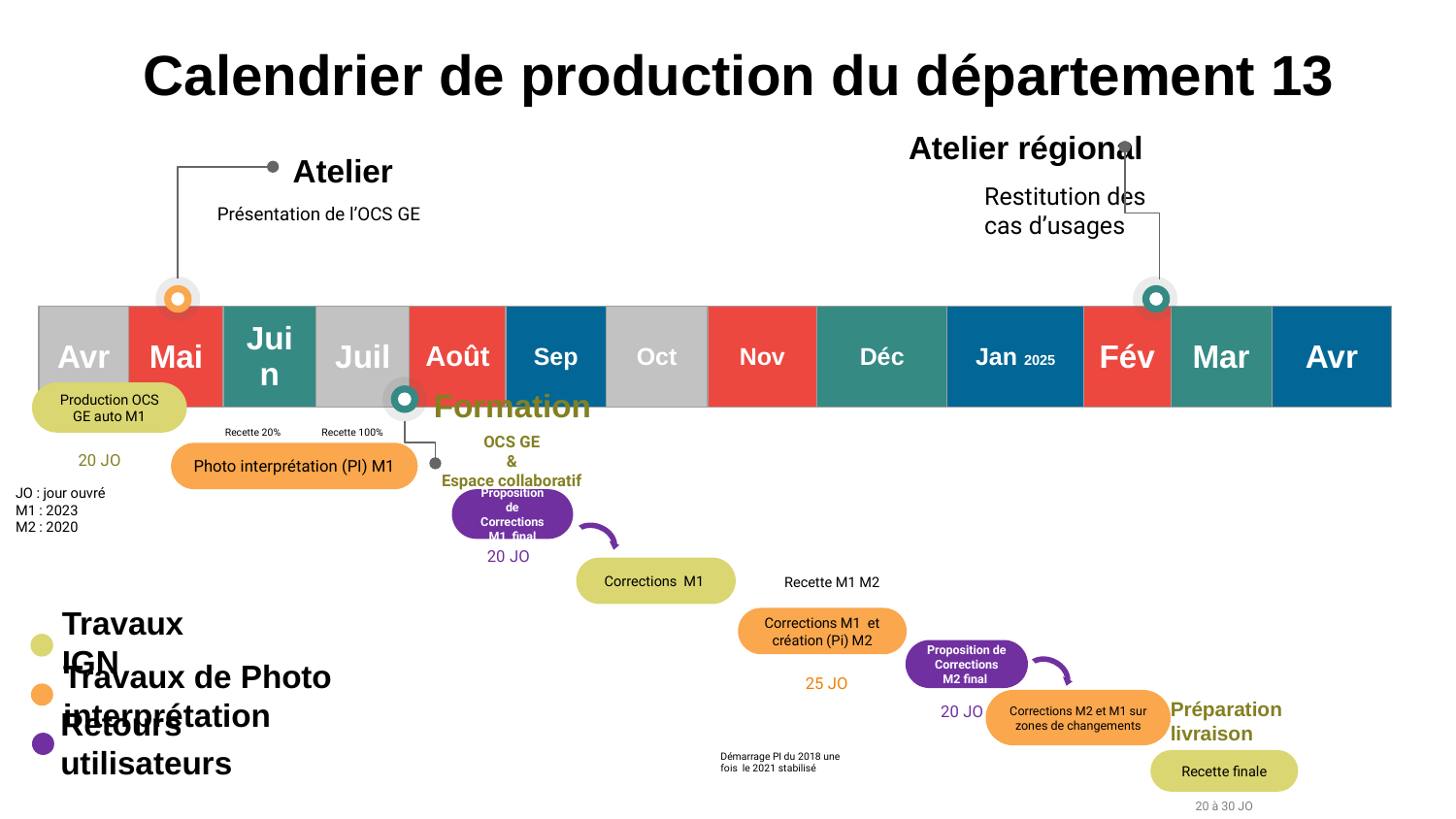

# Calendrier de production du département 13
Atelier régional
Restitution des cas d’usages

Atelier
Présentation de l’OCS GE

| Avr | Mai | Juin | Juil | Août | Sep | Oct | Nov | Déc | Jan 2025 | Fév | Mar | Avr |
| --- | --- | --- | --- | --- | --- | --- | --- | --- | --- | --- | --- | --- |

Formation
OCS GE
&
Espace collaboratif
Production OCS GE auto M1
20 JO
JO : jour ouvré
M1 : 2023
M2 : 2020
Recette 20%
Recette 100%
Photo interprétation (PI) M1
Proposition de Corrections M1  final

20 JO
Corrections  M1
Recette M1 M2
Corrections M1  et création (Pi) M2
Travaux IGN

Travaux de Photo interprétation

Retours utilisateurs

Proposition de Corrections M2 final

25 JO
Préparation
livraison
Corrections M2 et M1 sur zones de changements
20 JO
Démarrage PI du 2018 une fois  le 2021 stabilisé
Recette finale
20 à 30 JO